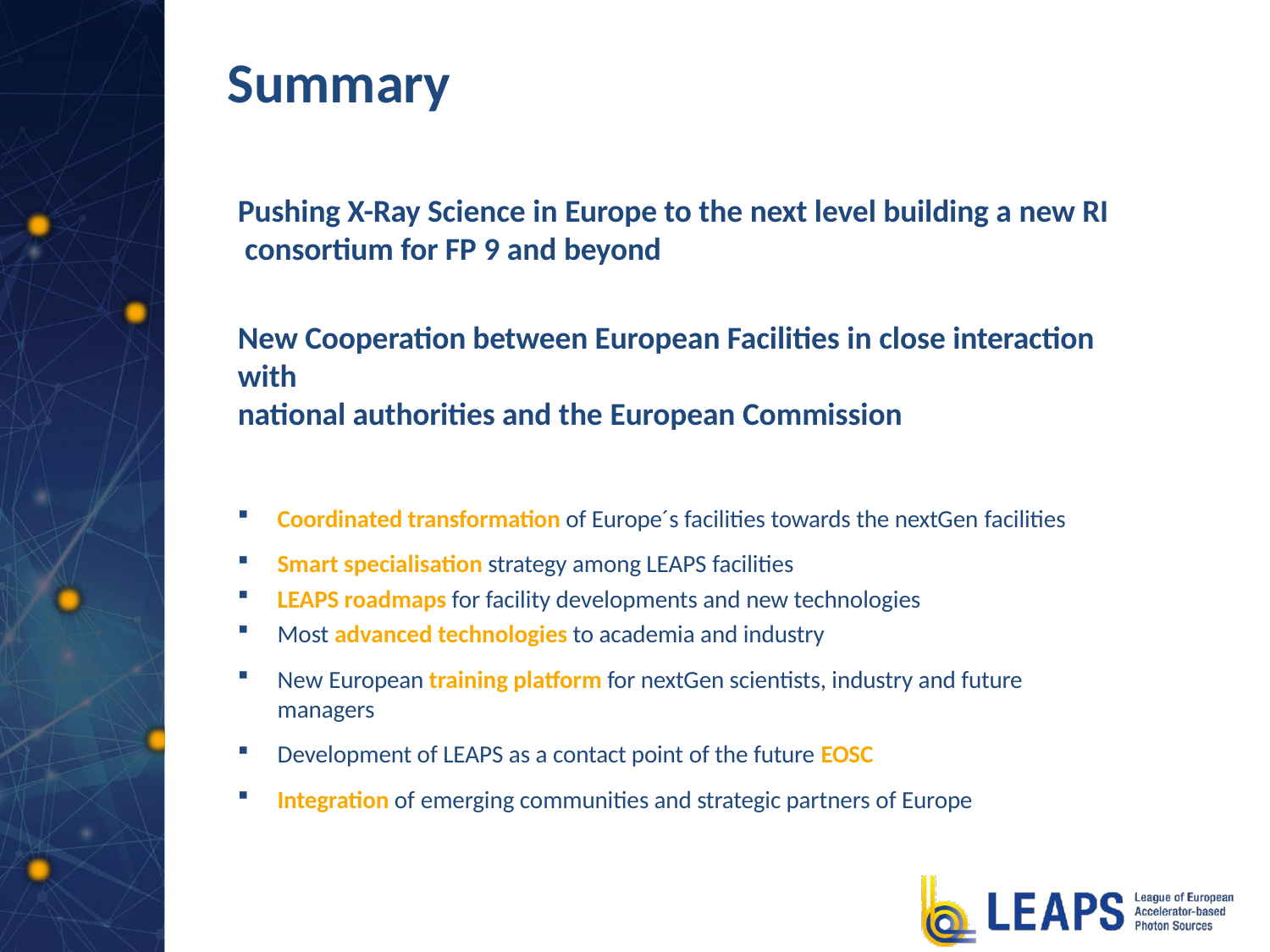

# Summary
Pushing X-Ray Science in Europe to the next level building a new RI  consortium for FP 9 and beyond

New Cooperation between European Facilities in close interaction with
national authorities and the European Commission

Coordinated transformation of Europe´s facilities towards the nextGen facilities
Smart specialisation strategy among LEAPS facilities
LEAPS roadmaps for facility developments and new technologies
Most advanced technologies to academia and industry
New European training platform for nextGen scientists, industry and future managers
Development of LEAPS as a contact point of the future EOSC
Integration of emerging communities and strategic partners of Europe